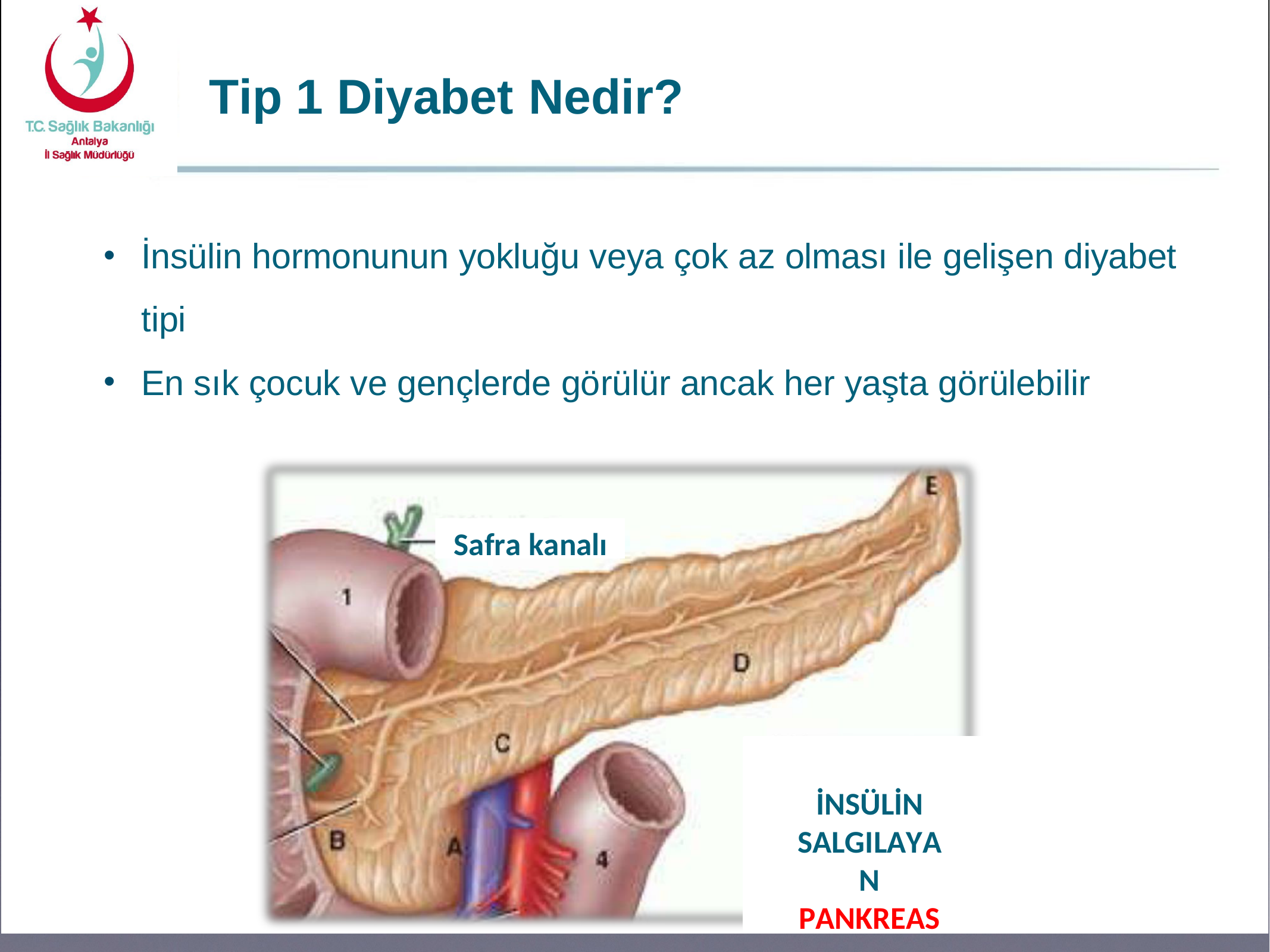

# Tip 1 Diyabet Nedir?
İnsülin hormonunun yokluğu veya çok az olması ile gelişen diyabet
tipi
En sık çocuk ve gençlerde görülür ancak her yaşta görülebilir

Safra kanalı

İNSÜLİN SALGILAYAN PANKREAS